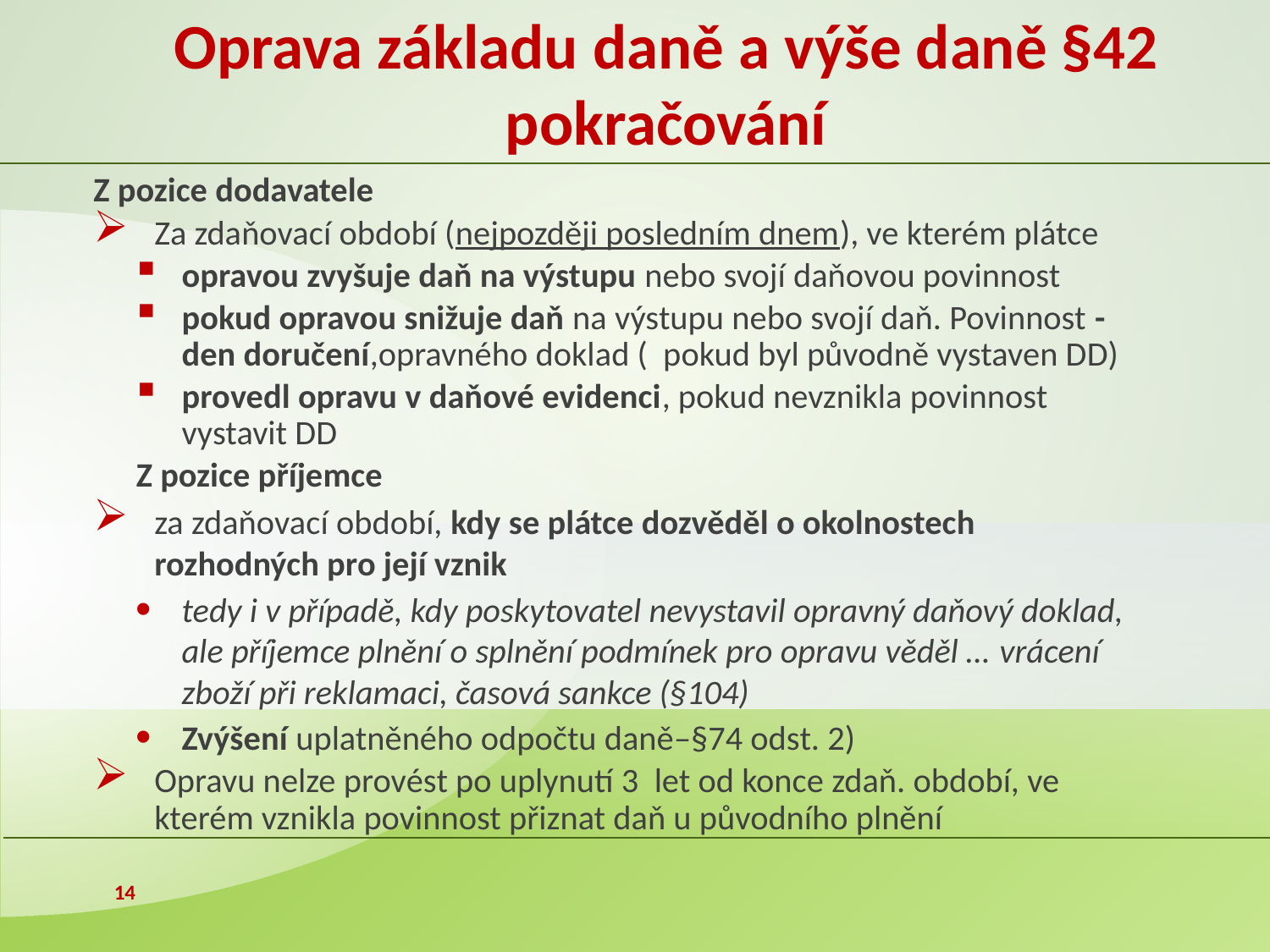

# Oprava základu daně a výše daně §42 pokračování
Z pozice dodavatele
Za zdaňovací období (nejpozději posledním dnem), ve kterém plátce
opravou zvyšuje daň na výstupu nebo svojí daňovou povinnost
pokud opravou snižuje daň na výstupu nebo svojí daň. Povinnost -den doručení,opravného doklad (  pokud byl původně vystaven DD)
provedl opravu v daňové evidenci, pokud nevznikla povinnost vystavit DD
Z pozice příjemce
za zdaňovací období, kdy se plátce dozvěděl o okolnostech rozhodných pro její vznik
tedy i v případě, kdy poskytovatel nevystavil opravný daňový doklad, ale příjemce plnění o splnění podmínek pro opravu věděl … vrácení zboží při reklamaci, časová sankce (§104)
Zvýšení uplatněného odpočtu daně–§74 odst. 2)
Opravu nelze provést po uplynutí 3  let od konce zdaň. období, ve kterém vznikla povinnost přiznat daň u původního plnění

14